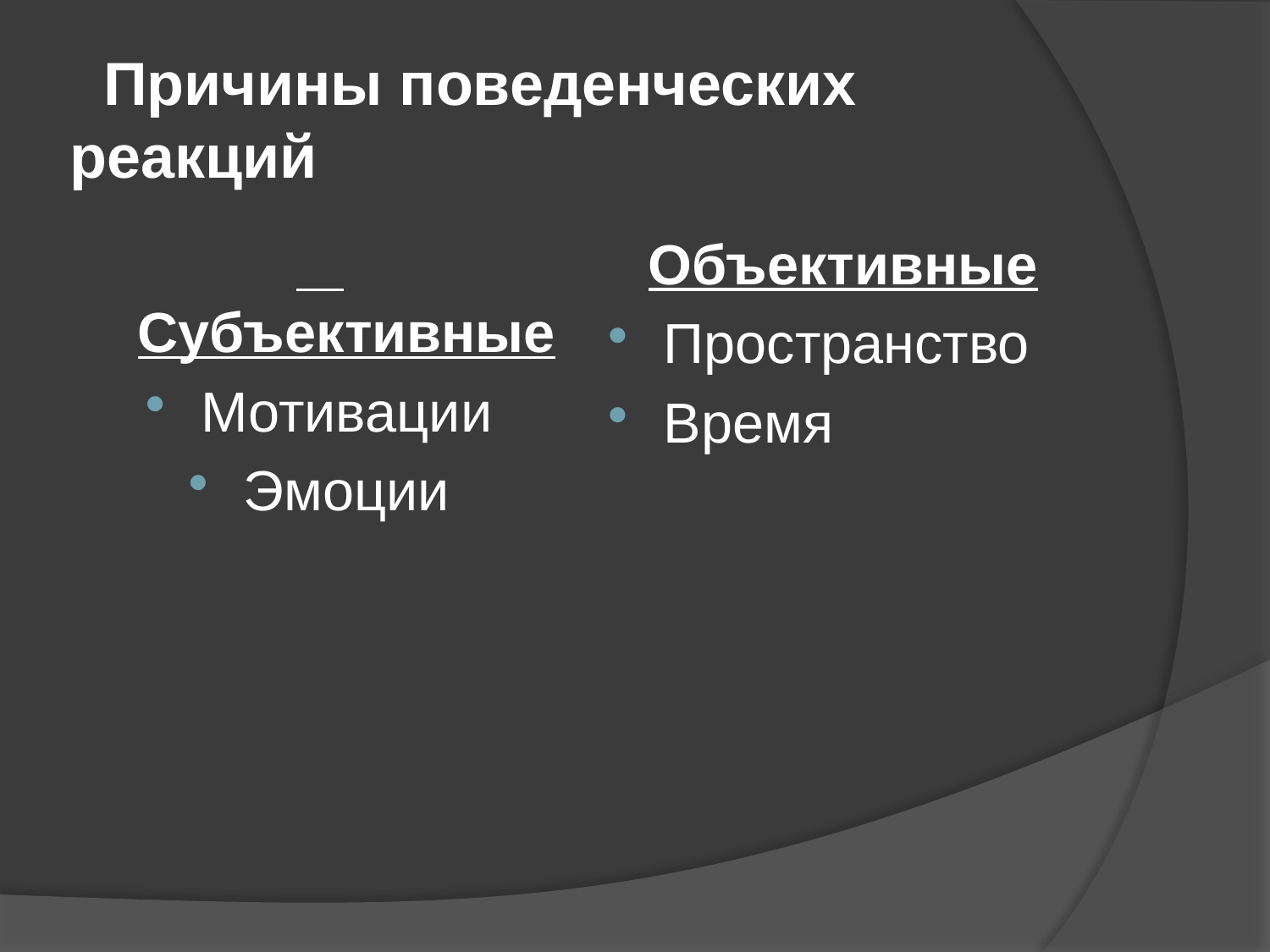

# Причины поведенческих реакций
    Субъективные
Мотивации
Эмоции
   Объективные
Пространство
Время